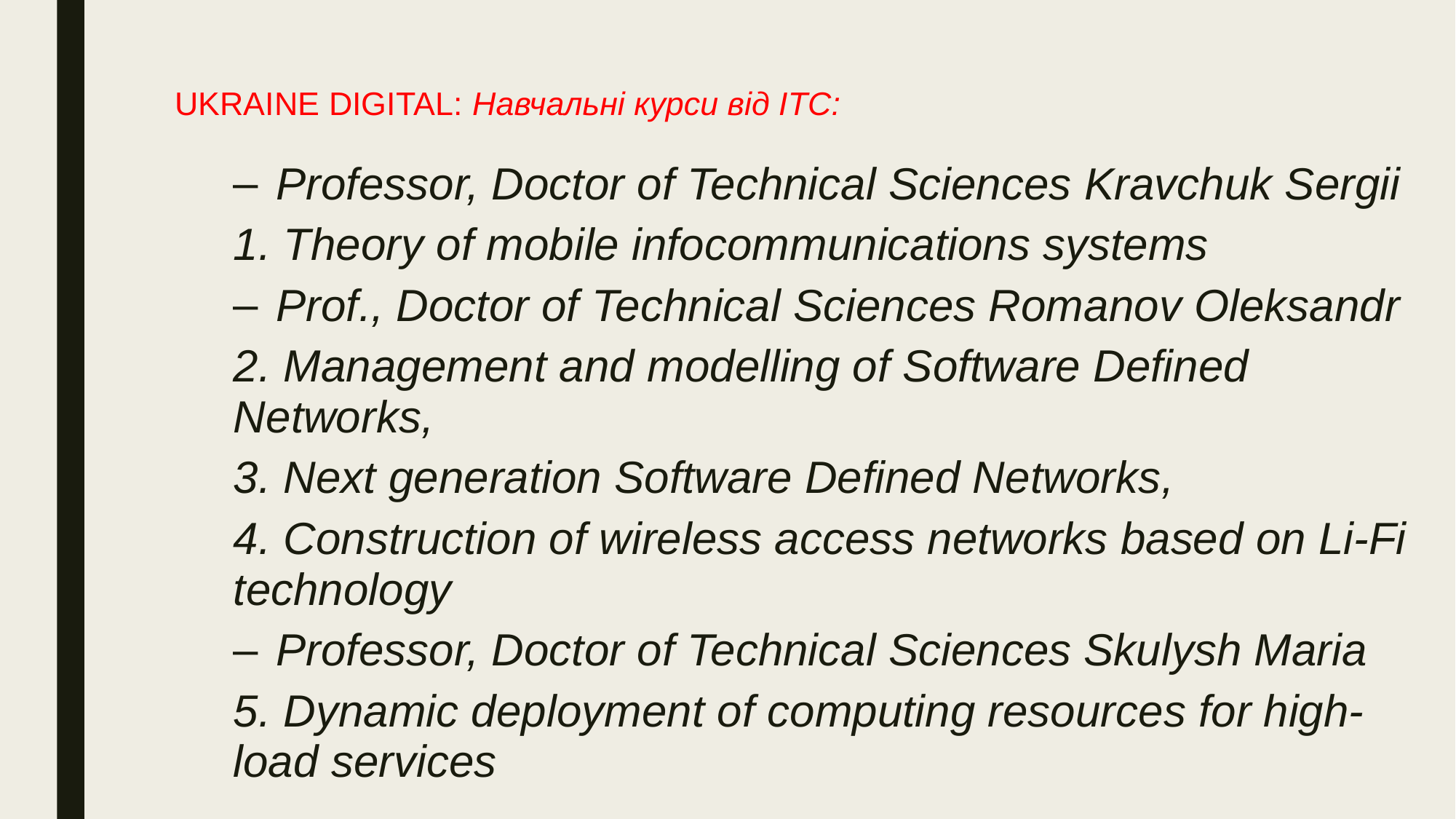

# Ukraine digital: Навчальні курси від ІТС:
Professor, Doctor of Technical Sciences Kravchuk Sergii
1. Theory of mobile infocommunications systems
Prof., Doctor of Technical Sciences Romanov Oleksandr
2. Management and modelling of Software Defined Networks,
3. Next generation Software Defined Networks,
4. Construction of wireless access networks based on Li-Fi technology
Professor, Doctor of Technical Sciences Skulysh Maria
5. Dynamic deployment of computing resources for high-load services